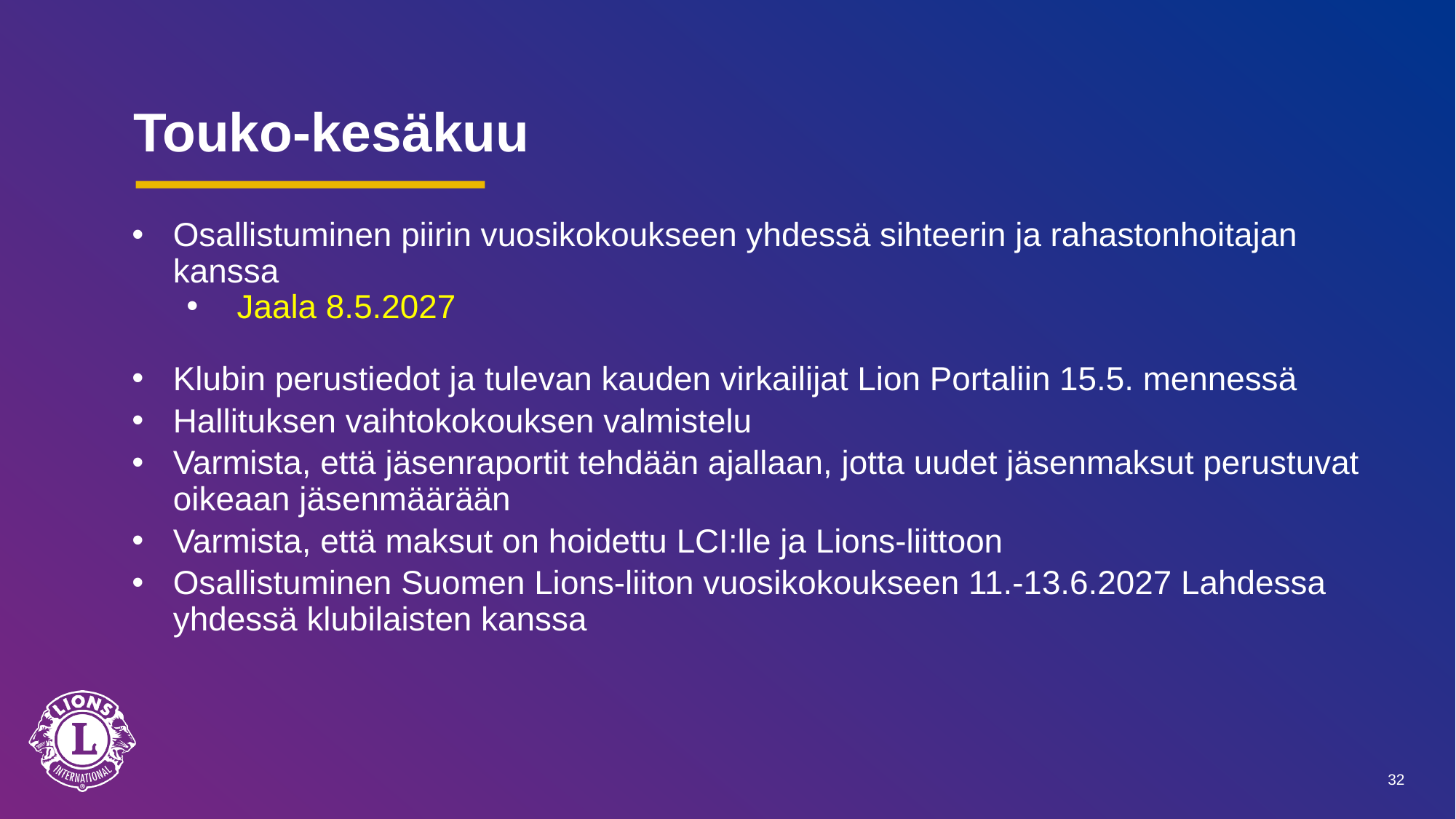

# Touko-kesäkuu
Osallistuminen piirin vuosikokoukseen yhdessä sihteerin ja rahastonhoitajan kanssa
 Jaala 8.5.2027

Klubin perustiedot ja tulevan kauden virkailijat Lion Portaliin 15.5. mennessä
Hallituksen vaihtokokouksen valmistelu
Varmista, että jäsenraportit tehdään ajallaan, jotta uudet jäsenmaksut perustuvat oikeaan jäsenmäärään
Varmista, että maksut on hoidettu LCI:lle ja Lions-liittoon
Osallistuminen Suomen Lions-liiton vuosikokoukseen 11.-13.6.2027 Lahdessa yhdessä klubilaisten kanssa